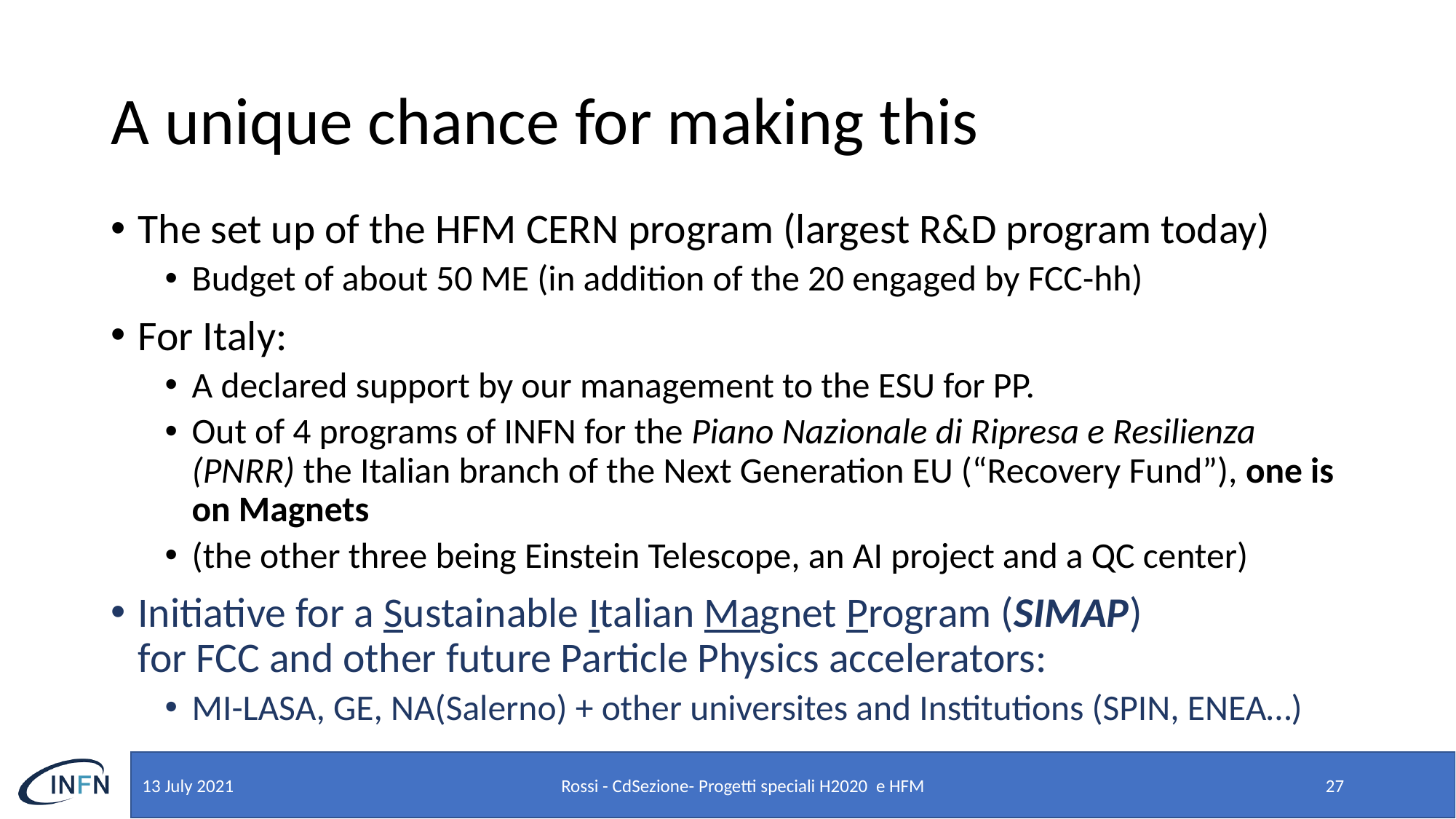

# A unique chance for making this
The set up of the HFM CERN program (largest R&D program today)
Budget of about 50 ME (in addition of the 20 engaged by FCC-hh)
For Italy:
A declared support by our management to the ESU for PP.
Out of 4 programs of INFN for the Piano Nazionale di Ripresa e Resilienza (PNRR) the Italian branch of the Next Generation EU (“Recovery Fund”), one is on Magnets
(the other three being Einstein Telescope, an AI project and a QC center)
Initiative for a Sustainable Italian Magnet Program (SIMAP)
for FCC and other future Particle Physics accelerators:
MI-LASA, GE, NA(Salerno) + other universites and Institutions (SPIN, ENEA…)
13 July 2021
Rossi - CdSezione- Progetti speciali H2020  e HFM
27